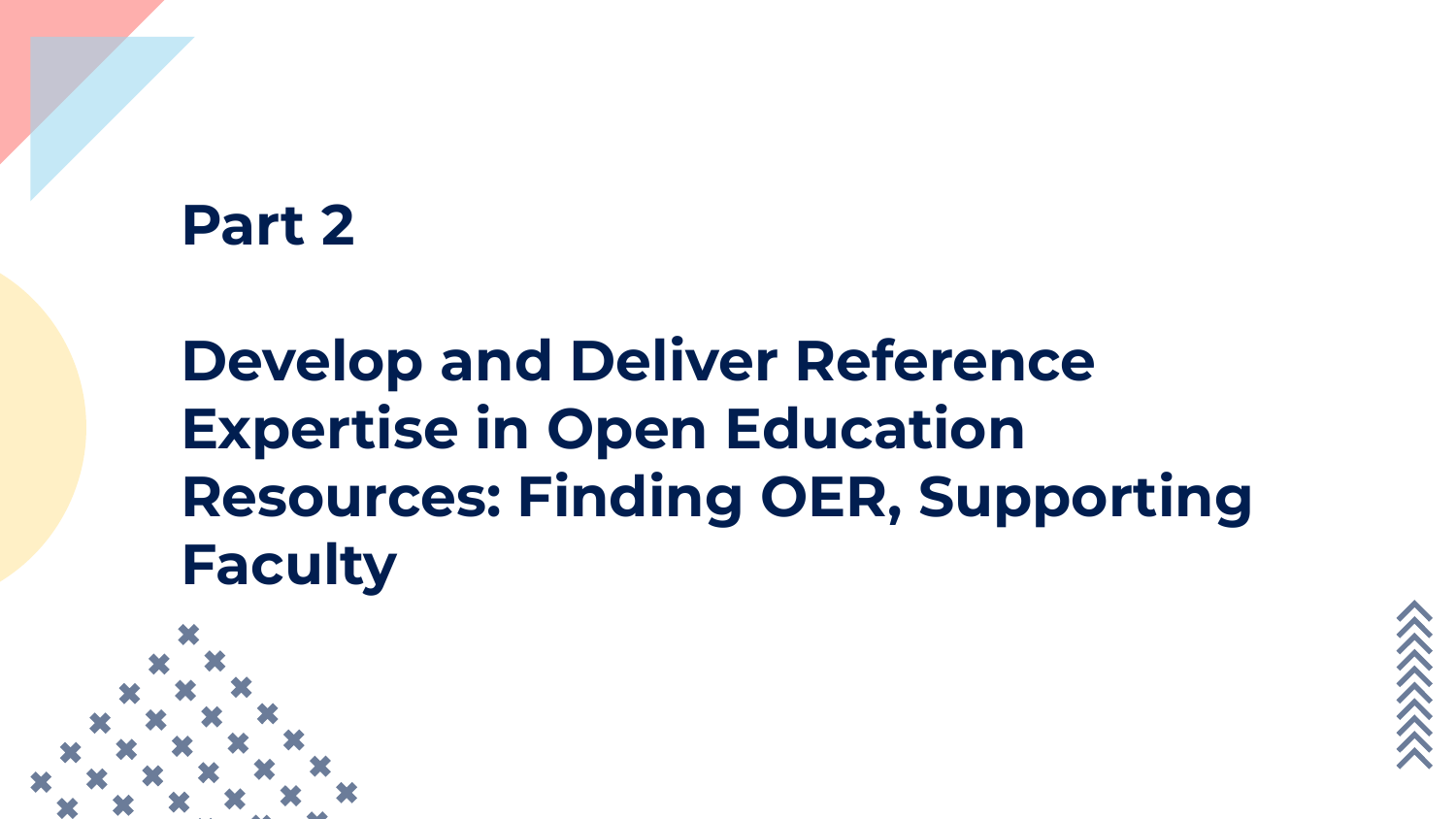

Part 2
Develop and Deliver Reference Expertise in Open Education Resources: Finding OER, Supporting Faculty